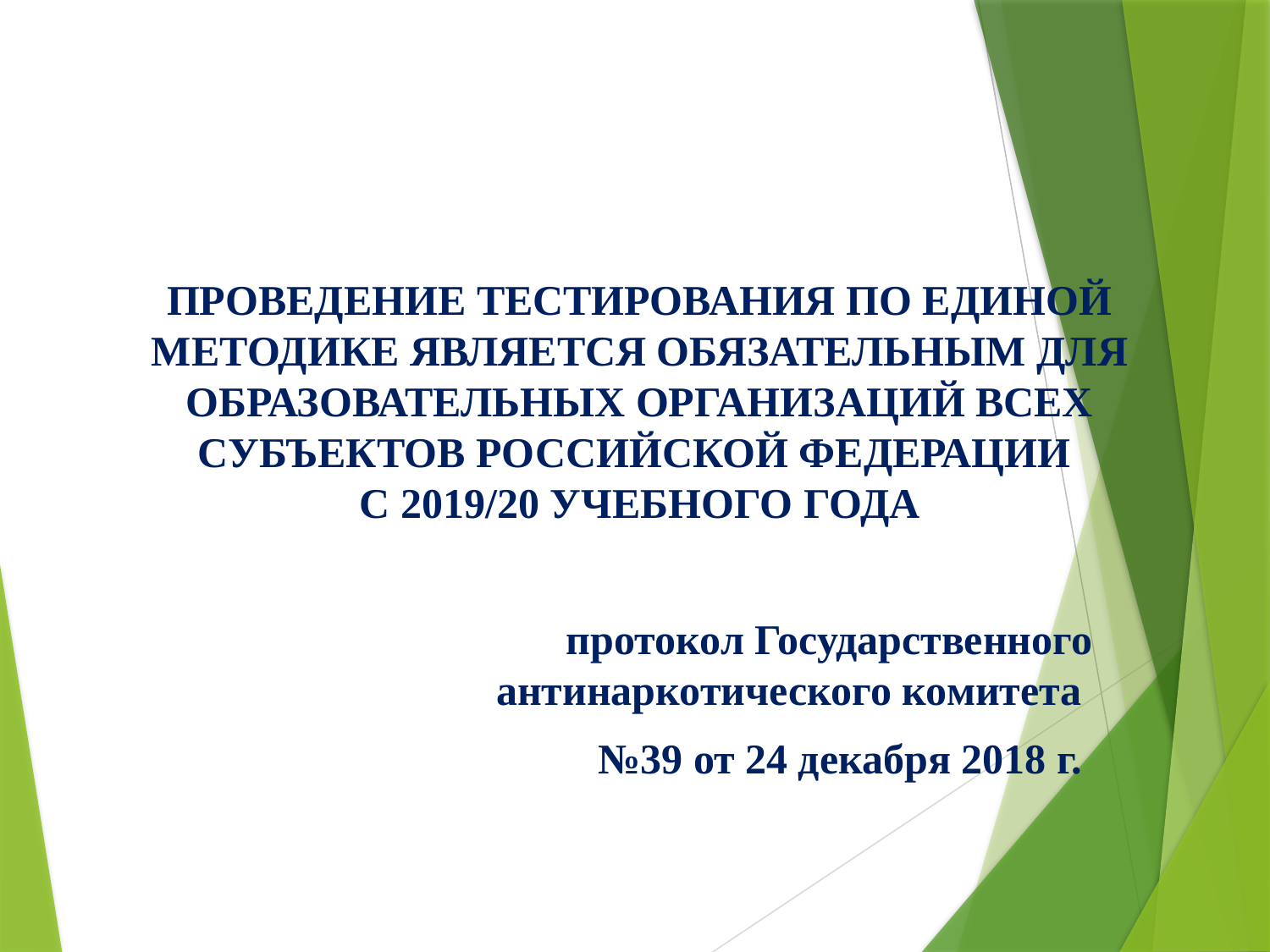

# ПРОВЕДЕНИЕ ТЕСТИРОВАНИЯ ПО ЕДИНОЙ МЕТОДИКЕ ЯВЛЯЕТСЯ ОБЯЗАТЕЛЬНЫМ ДЛЯ ОБРАЗОВАТЕЛЬНЫХ ОРГАНИЗАЦИЙ ВСЕХ СУБЪЕКТОВ РОССИЙСКОЙ ФЕДЕРАЦИИ С 2019/20 УЧЕБНОГО ГОДА
      протокол Государственного антинаркотического комитета
№39 от 24 декабря 2018 г.